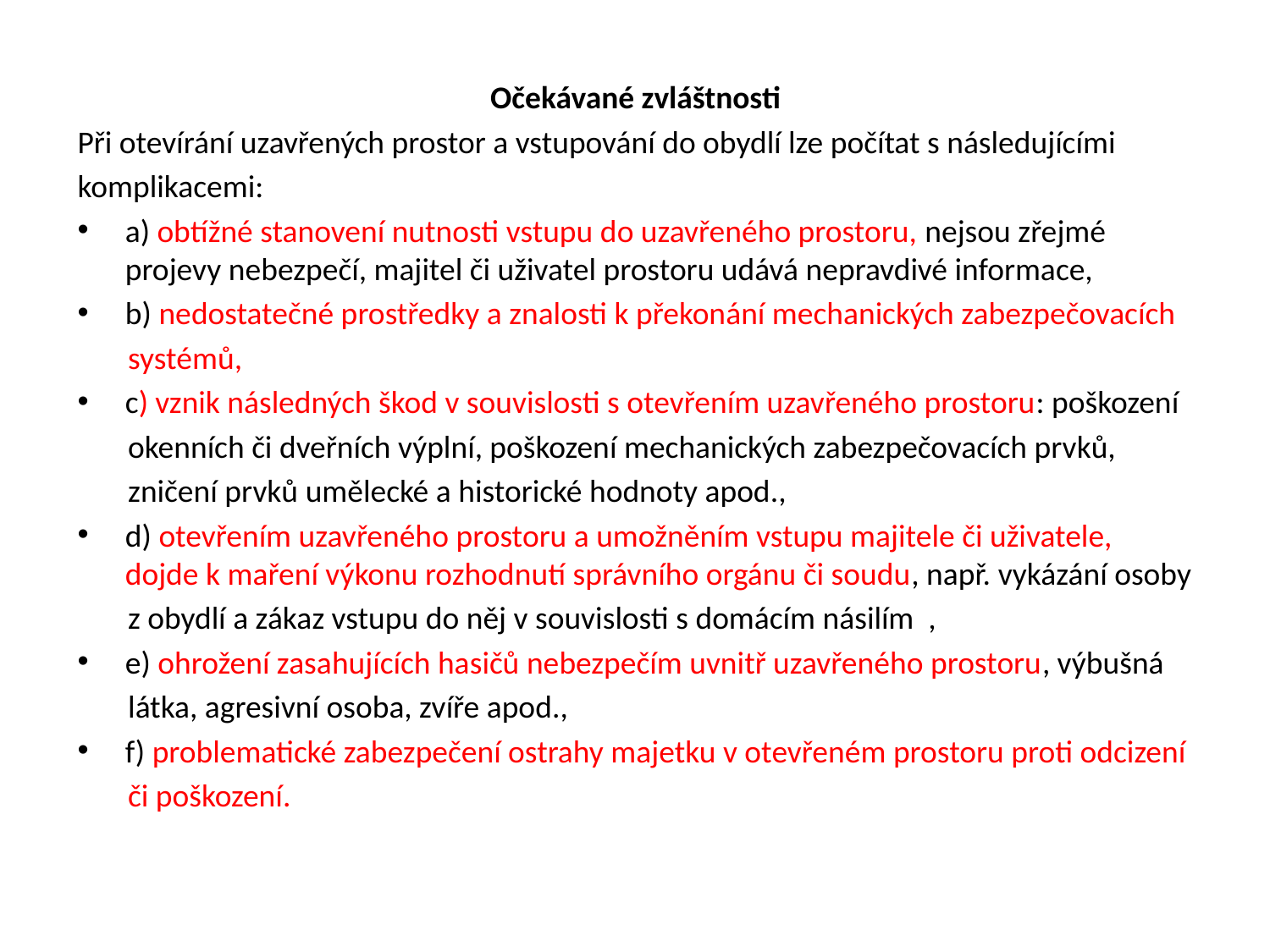

Očekávané zvláštnosti
Při otevírání uzavřených prostor a vstupování do obydlí lze počítat s následujícími
komplikacemi:
a) obtížné stanovení nutnosti vstupu do uzavřeného prostoru, nejsou zřejmé projevy nebezpečí, majitel či uživatel prostoru udává nepravdivé informace,
b) nedostatečné prostředky a znalosti k překonání mechanických zabezpečovacích
       systémů,
c) vznik následných škod v souvislosti s otevřením uzavřeného prostoru: poškození
       okenních či dveřních výplní, poškození mechanických zabezpečovacích prvků,
       zničení prvků umělecké a historické hodnoty apod.,
d) otevřením uzavřeného prostoru a umožněním vstupu majitele či uživatele, dojde k maření výkonu rozhodnutí správního orgánu či soudu, např. vykázání osoby
       z obydlí a zákaz vstupu do něj v souvislosti s domácím násilím  ,
e) ohrožení zasahujících hasičů nebezpečím uvnitř uzavřeného prostoru, výbušná
       látka, agresivní osoba, zvíře apod.,
f) problematické zabezpečení ostrahy majetku v otevřeném prostoru proti odcizení
       či poškození.

#